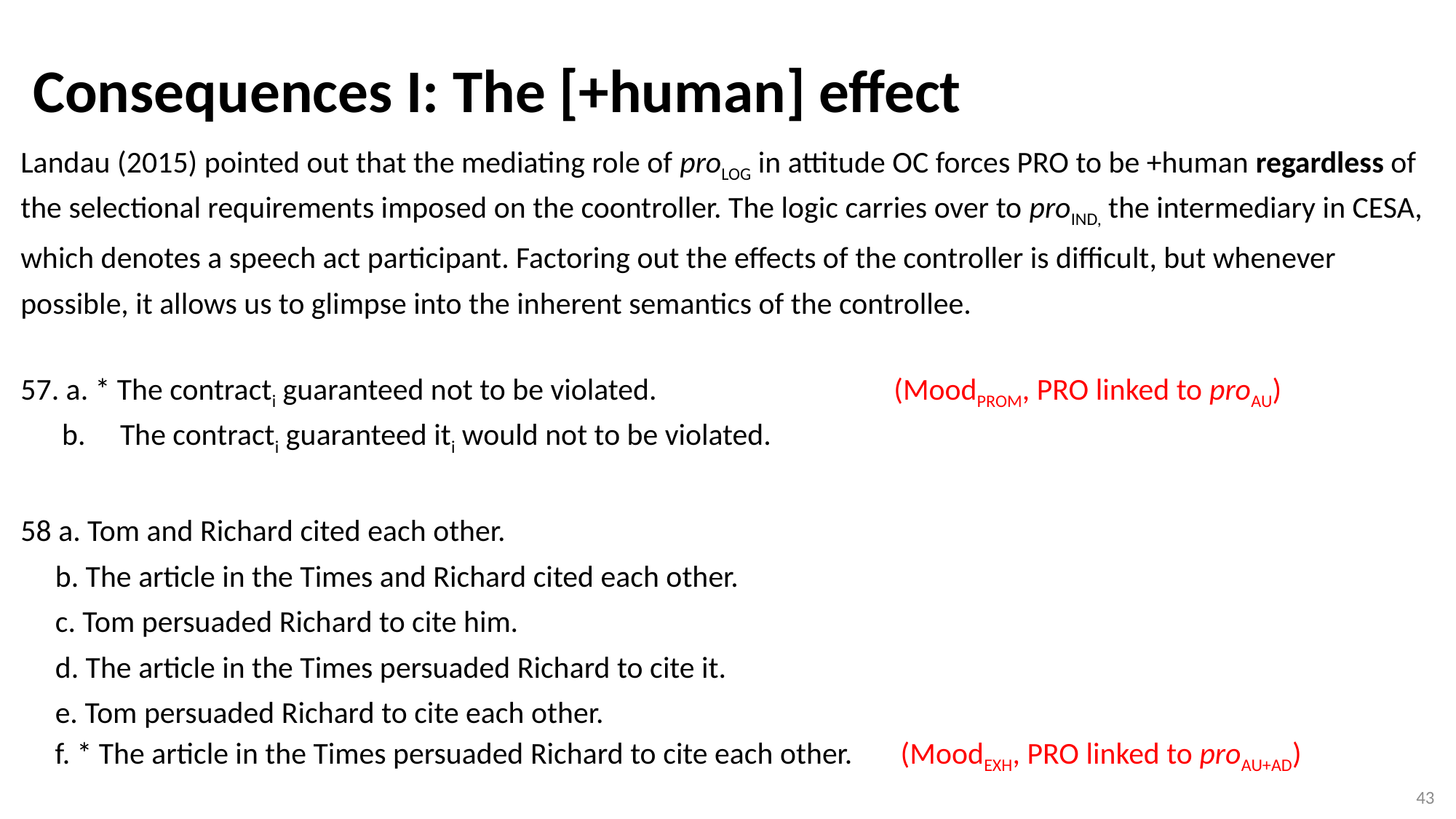

Consequences I: The [+human] effect
# Landau (2015) pointed out that the mediating role of proLOG in attitude OC forces PRO to be +human regardless of the selectional requirements imposed on the coontroller. The logic carries over to proIND, the intermediary in CESA, which denotes a speech act participant. Factoring out the effects of the controller is difficult, but whenever possible, it allows us to glimpse into the inherent semantics of the controllee. 57. a. * The contracti guaranteed not to be violated.     		(MoodPROM, PRO linked to proAU) b.     The contracti guaranteed iti would not to be violated. 58 a. Tom and Richard cited each other. b. The article in the Times and Richard cited each other. c. Tom persuaded Richard to cite him. d. The article in the Times persuaded Richard to cite it. e. Tom persuaded Richard to cite each other. f. * The article in the Times persuaded Richard to cite each other.	 (MoodEXH, PRO linked to proAU+AD)
43